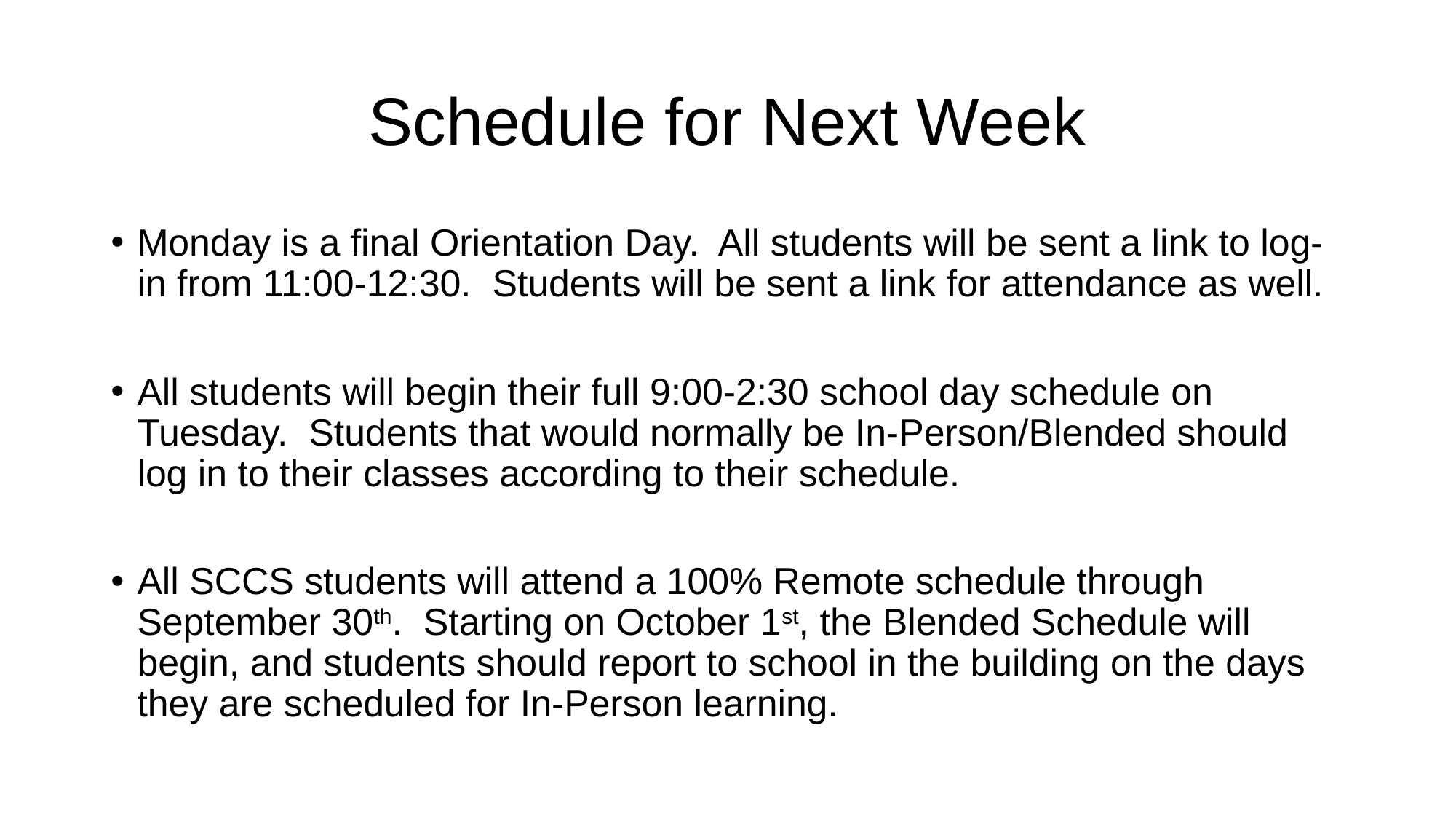

# Schedule for Next Week
Monday is a final Orientation Day.  All students will be sent a link to log-in from 11:00-12:30.  Students will be sent a link for attendance as well.

All students will begin their full 9:00-2:30 school day schedule on Tuesday.  Students that would normally be In-Person/Blended should log in to their classes according to their schedule.

All SCCS students will attend a 100% Remote schedule through September 30th.  Starting on October 1st, the Blended Schedule will begin, and students should report to school in the building on the days they are scheduled for In-Person learning.